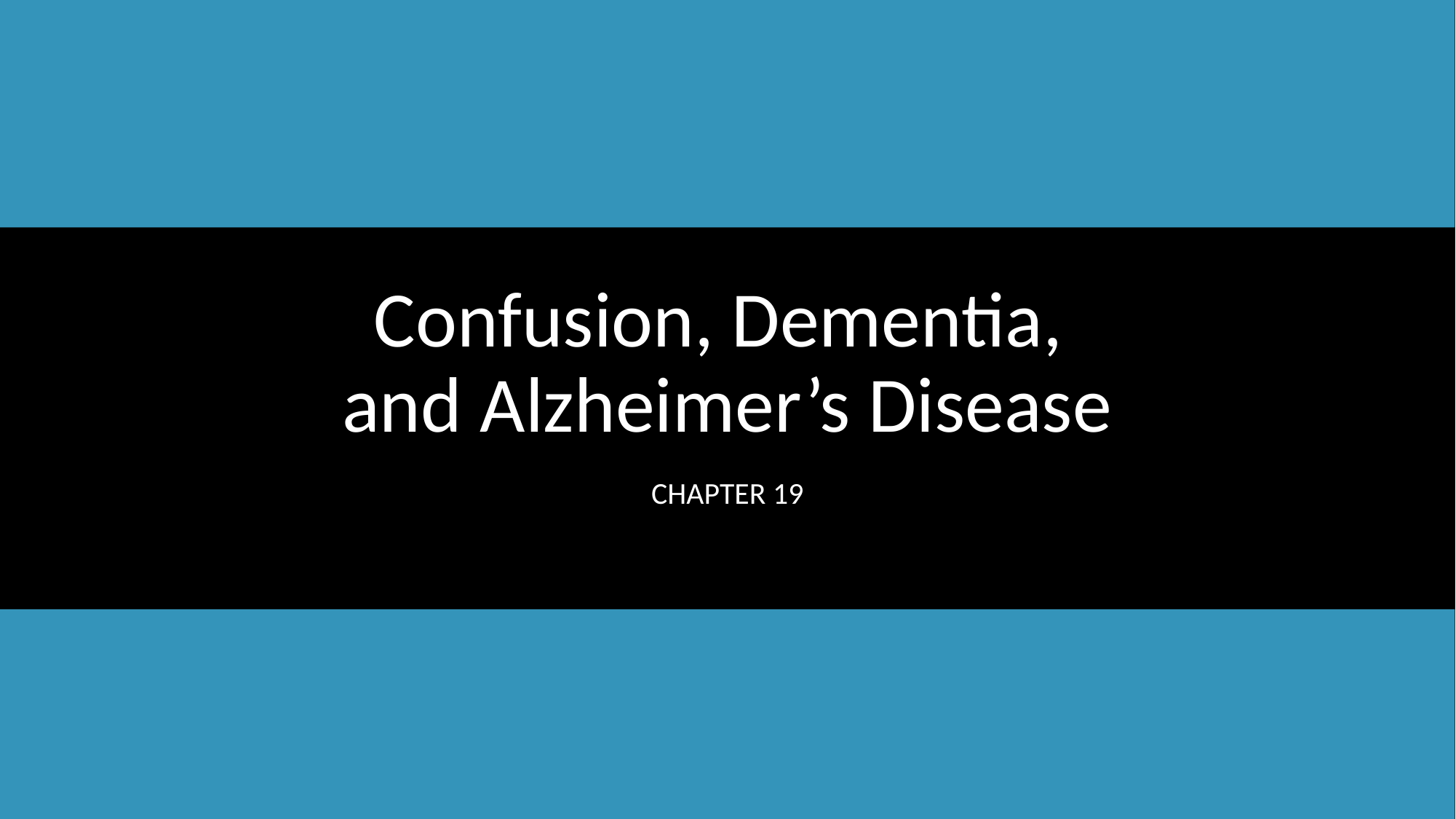

# Confusion, Dementia, and Alzheimer’s Disease
Chapter 19